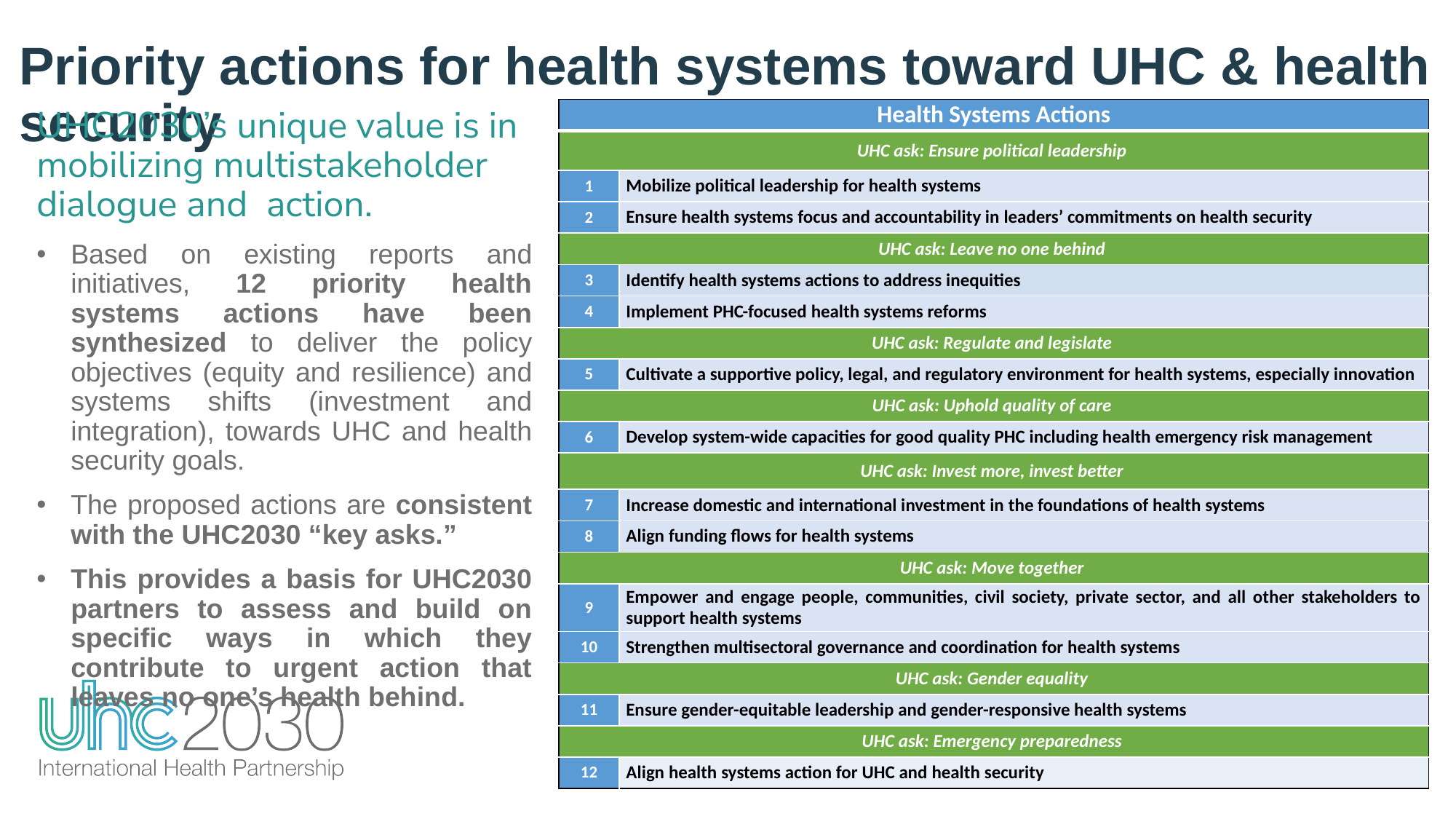

Priority actions for health systems toward UHC & health security
| Health Systems Actions |  |
| --- | --- |
| UHC ask: Ensure political leadership |  |
| 1 | Mobilize political leadership for health systems |
| 2 | Ensure health systems focus and accountability in leaders’ commitments on health security |
| UHC ask: Leave no one behind |  |
| 3 | Identify health systems actions to address inequities |
| 4 | Implement PHC-focused health systems reforms |
| UHC ask: Regulate and legislate |  |
| 5 | Cultivate a supportive policy, legal, and regulatory environment for health systems, especially innovation |
| UHC ask: Uphold quality of care |  |
| 6 | Develop system-wide capacities for good quality PHC including health emergency risk management |
| UHC ask: Invest more, invest better |  |
| 7 | Increase domestic and international investment in the foundations of health systems |
| 8 | Align funding flows for health systems |
| UHC ask: Move together |  |
| 9 | Empower and engage people, communities, civil society, private sector, and all other stakeholders to support health systems |
| 10 | Strengthen multisectoral governance and coordination for health systems |
| UHC ask: Gender equality |  |
| 11 | Ensure gender-equitable leadership and gender-responsive health systems |
| UHC ask: Emergency preparedness |  |
| 12 | Align health systems action for UHC and health security |
UHC2030’s unique value is in mobilizing multistakeholder dialogue and  action.
Based on existing reports and initiatives, 12 priority health systems actions have been synthesized to deliver the policy objectives (equity and resilience) and systems shifts (investment and integration), towards UHC and health security goals.
The proposed actions are consistent with the UHC2030 “key asks.”
This provides a basis for UHC2030 partners to assess and build on specific ways in which they contribute to urgent action that leaves no one’s health behind.